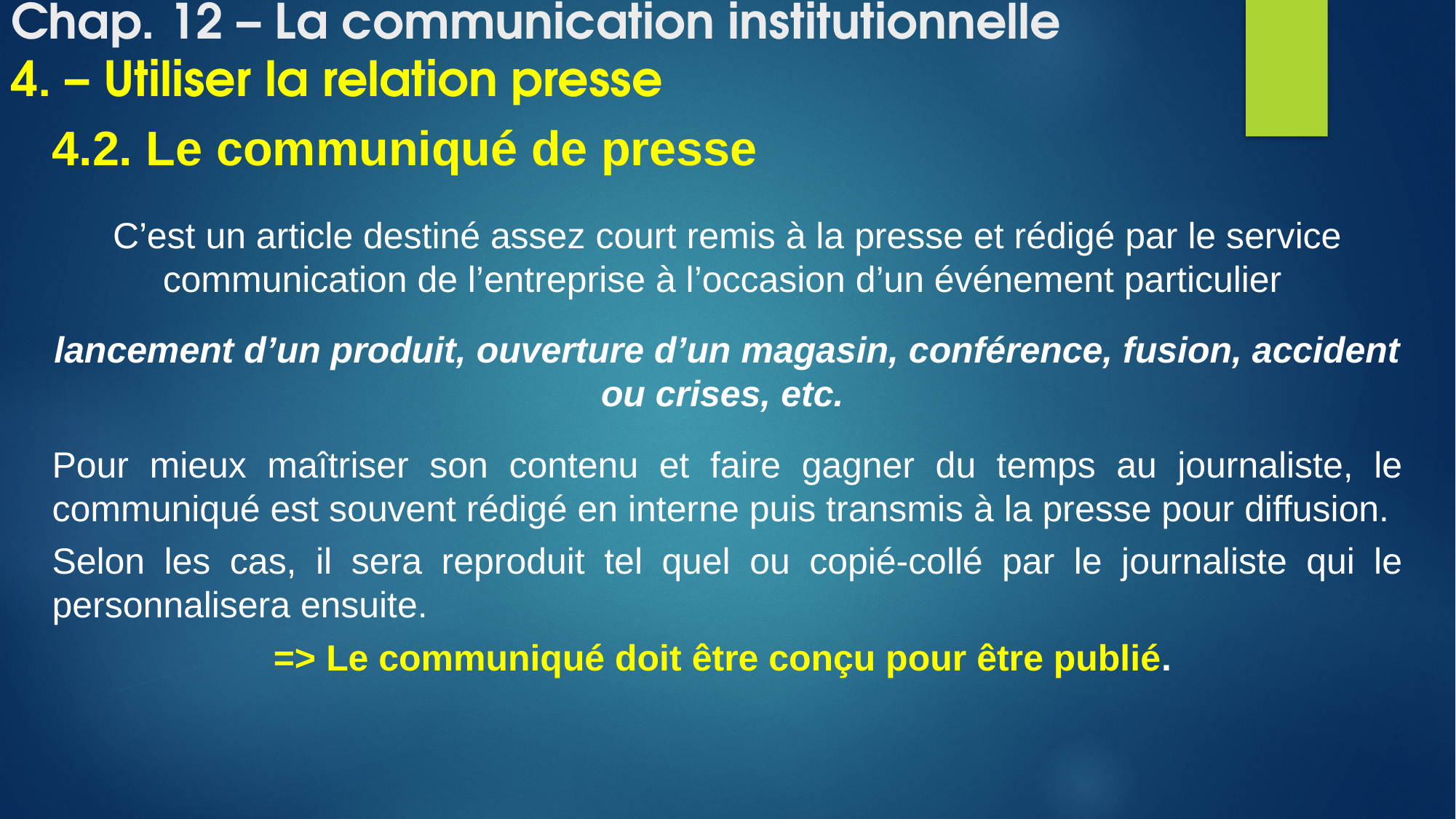

# Chap. 12 – La communication institutionnelle 4. – Utiliser la relation presse
4.2. Le communiqué de presse
C’est un article destiné assez court remis à la presse et rédigé par le service communication de l’entreprise à l’occasion d’un événement particulier
lancement d’un produit, ouverture d’un magasin, conférence, fusion, accident ou crises, etc.
Pour mieux maîtriser son contenu et faire gagner du temps au journaliste, le communiqué est souvent rédigé en interne puis transmis à la presse pour diffusion.
Selon les cas, il sera reproduit tel quel ou copié-collé par le journaliste qui le personnalisera ensuite.
=> Le communiqué doit être conçu pour être publié.